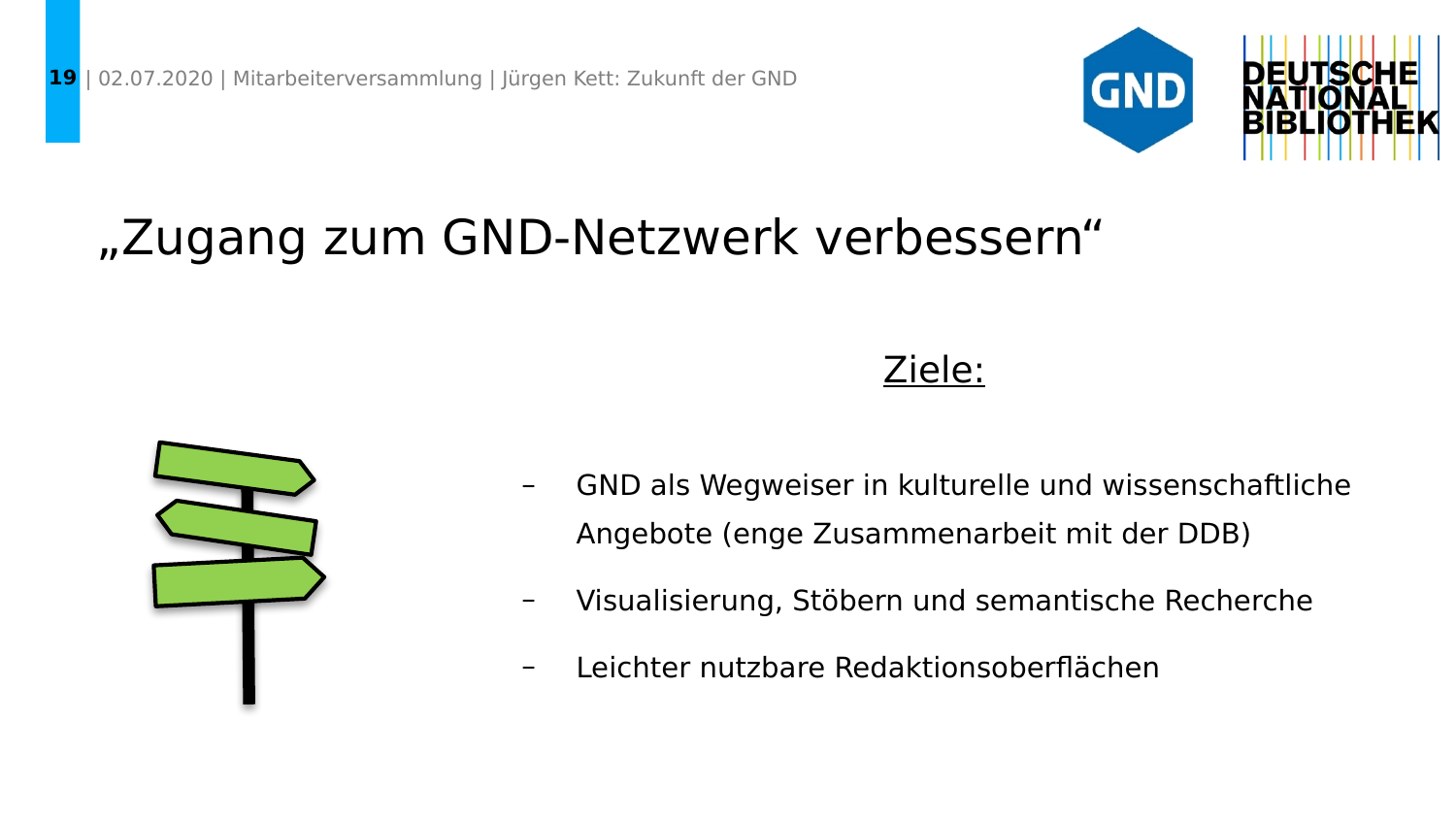

19
| 02.07.2020 | Mitarbeiterversammlung | Jürgen Kett: Zukunft der GND
„Zugang zum GND-Netzwerk verbessern“
Ziele:

GND als Wegweiser in kulturelle und wissenschaftliche Angebote (enge Zusammenarbeit mit der DDB)
Visualisierung, Stöbern und semantische Recherche
Leichter nutzbare Redaktionsoberflächen